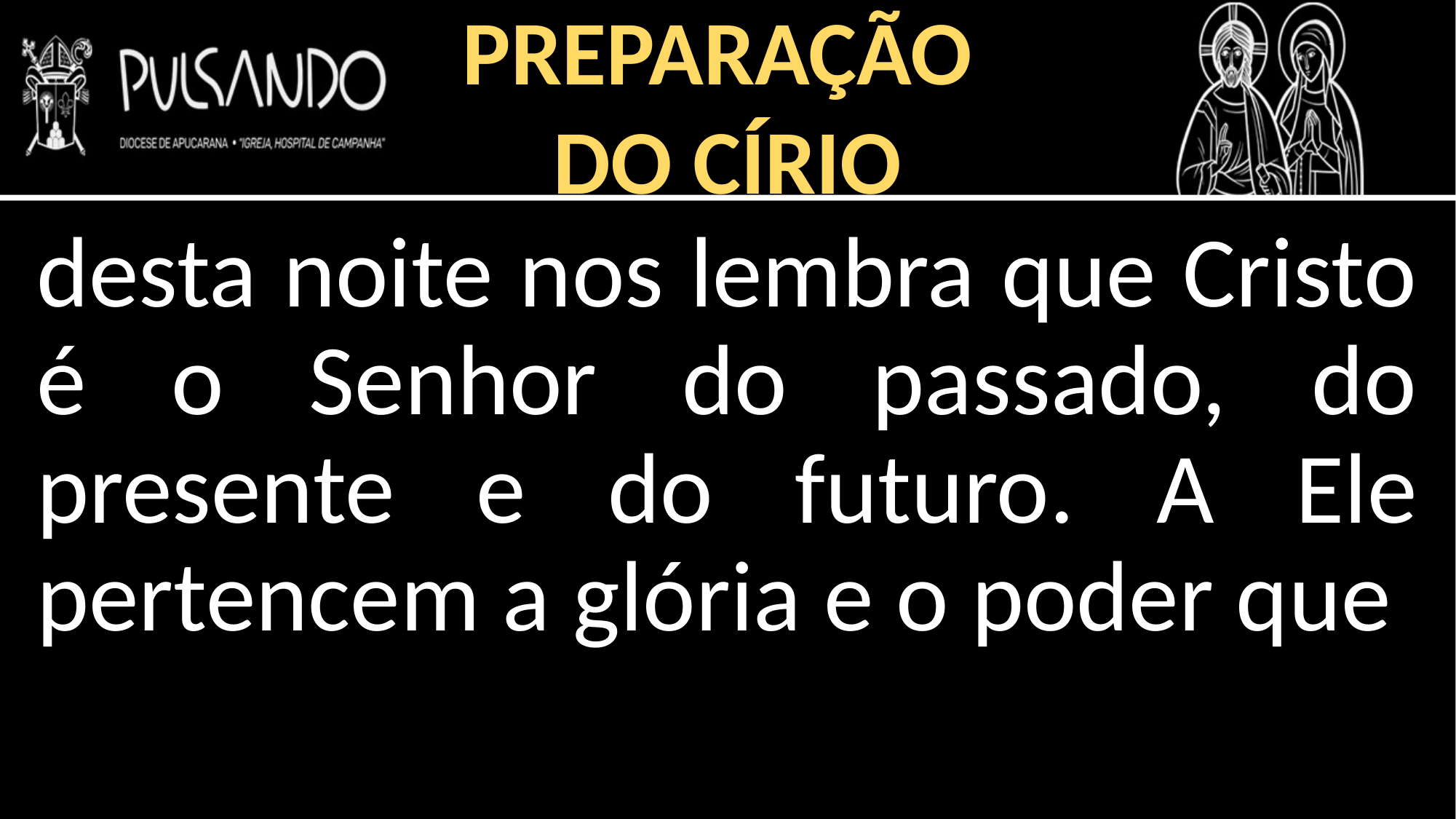

PREPARAÇÃO
DO CÍRIO
desta noite nos lembra que Cristo é o Senhor do passado, do presente e do futuro. A Ele pertencem a glória e o poder que